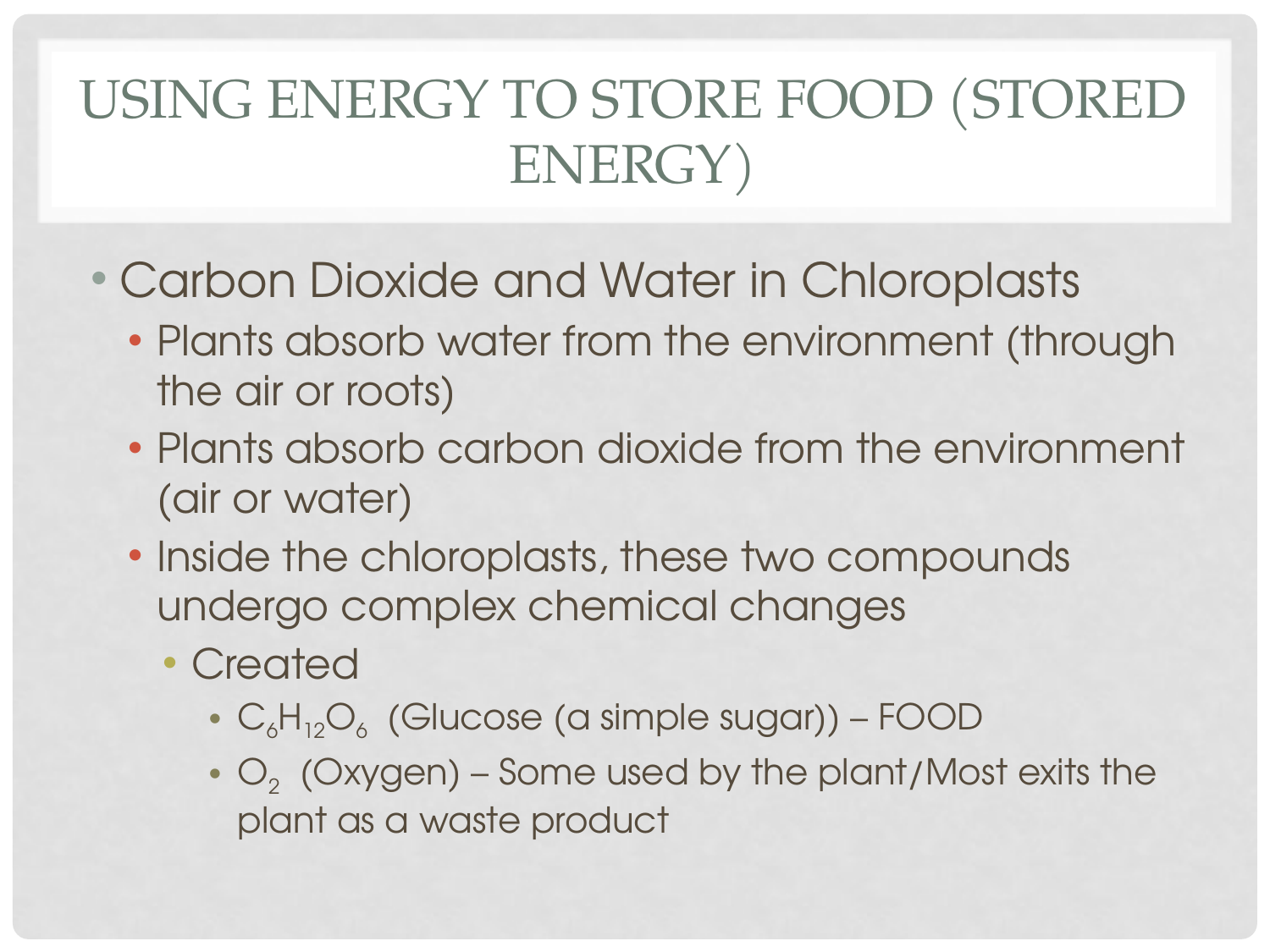

# Using Energy to Store Food (Stored Energy)
Carbon Dioxide and Water in Chloroplasts
Plants absorb water from the environment (through the air or roots)
Plants absorb carbon dioxide from the environment (air or water)
Inside the chloroplasts, these two compounds undergo complex chemical changes
Created
C6H12O6  (Glucose (a simple sugar)) – FOOD
O2  (Oxygen) – Some used by the plant/Most exits the plant as a waste product